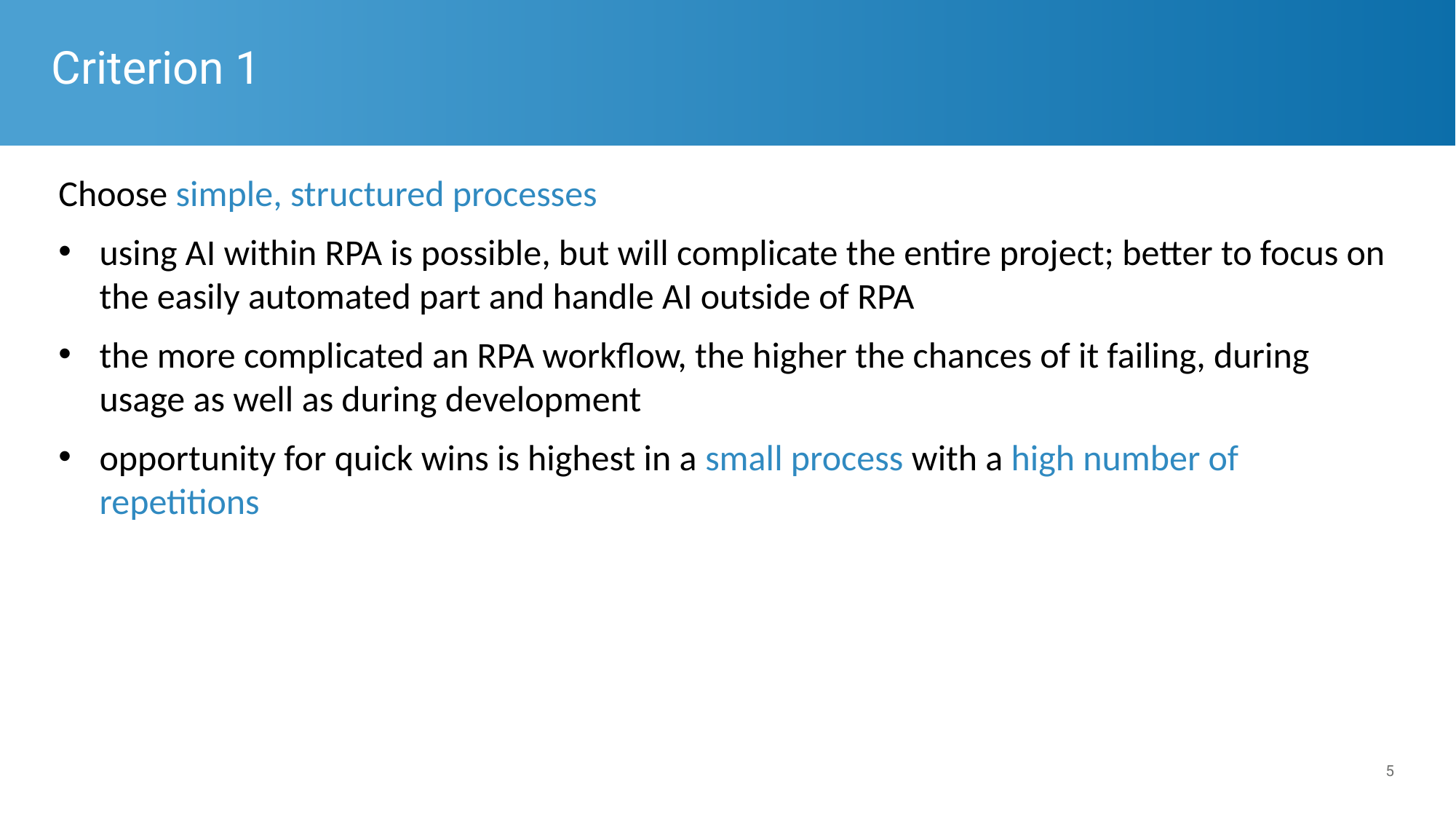

# Criterion 1
Choose simple, structured processes
using AI within RPA is possible, but will complicate the entire project; better to focus on the easily automated part and handle AI outside of RPA
the more complicated an RPA workflow, the higher the chances of it failing, during usage as well as during development
opportunity for quick wins is highest in a small process with a high number of repetitions
5